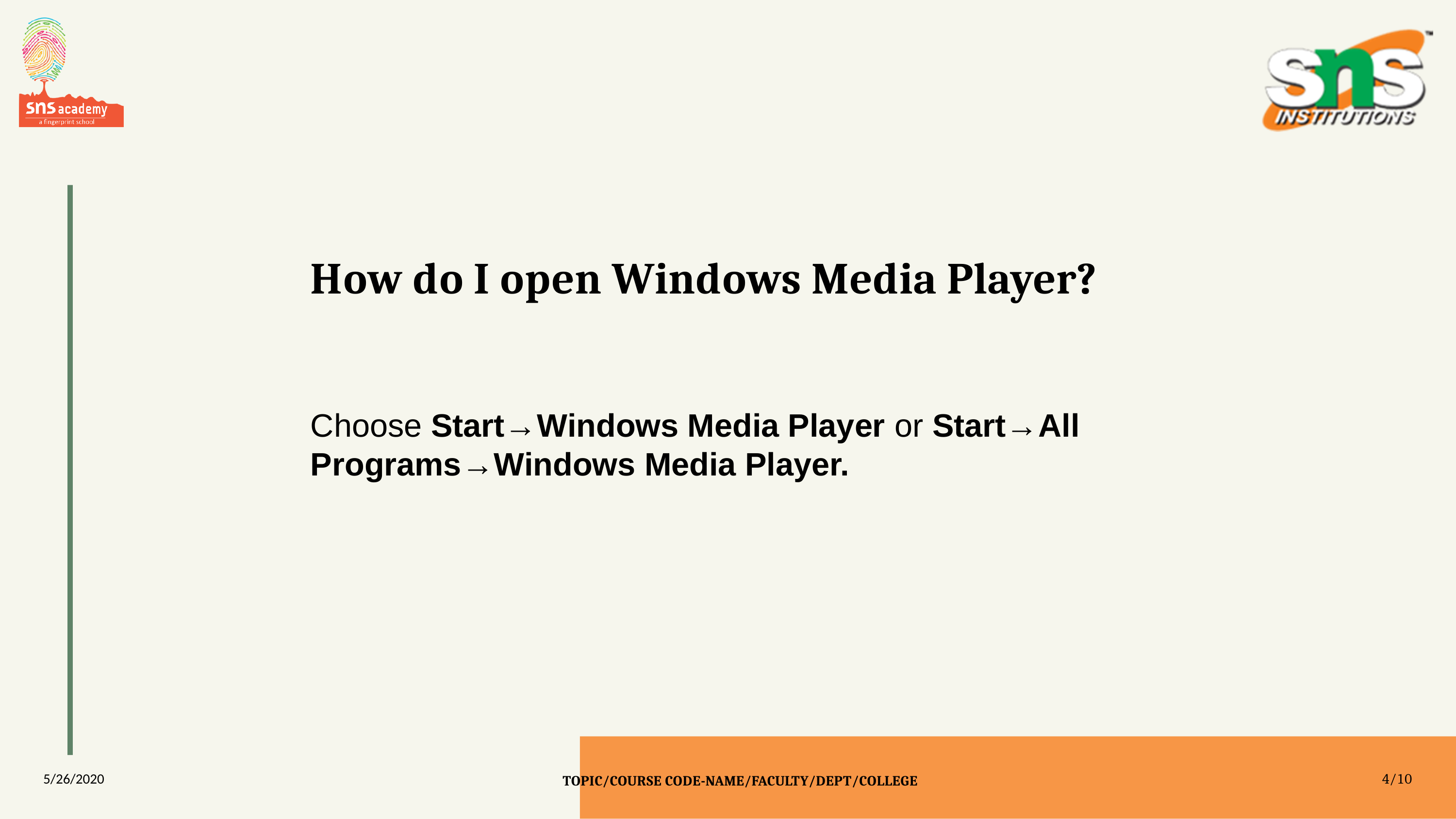

How do I open Windows Media Player?

Choose Start→Windows Media Player or Start→All Programs→Windows Media Player.

5/26/2020
4/10
TOPIC/COURSE CODE-NAME/FACULTY/DEPT/COLLEGE